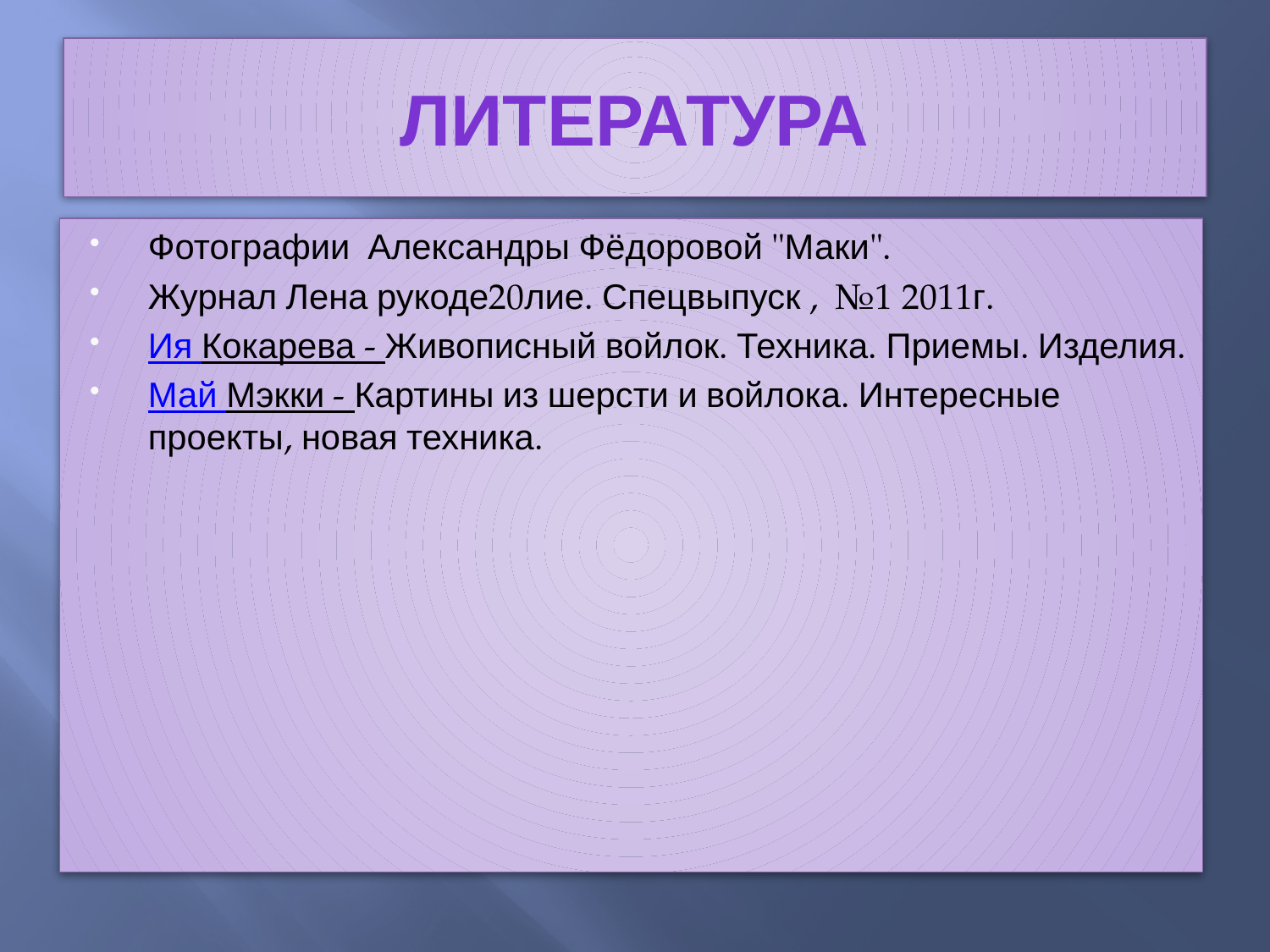

# Литература
Фотографии  Александры Фёдоровой "Маки".
Журнал Лена рукоде20лие. Спецвыпуск ,  №1 2011г.
Ия Кокарева - Живописный войлок. Техника. Приемы. Изделия.
Май Мэкки - Картины из шерсти и войлока. Интересные проекты, новая техника.